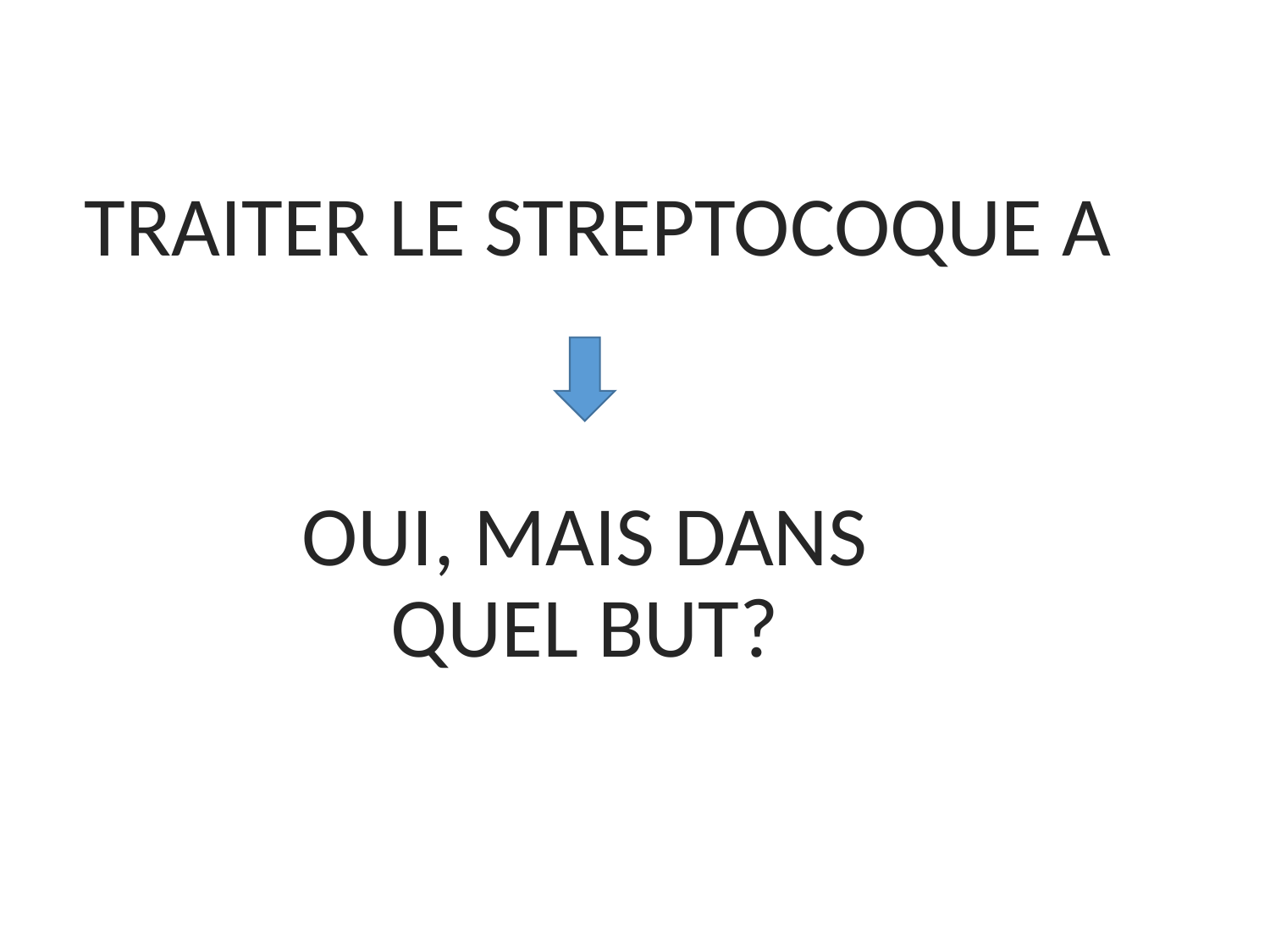

# TRAITER LE STREPTOCOQUE A

OUI, MAIS DANS QUEL BUT?